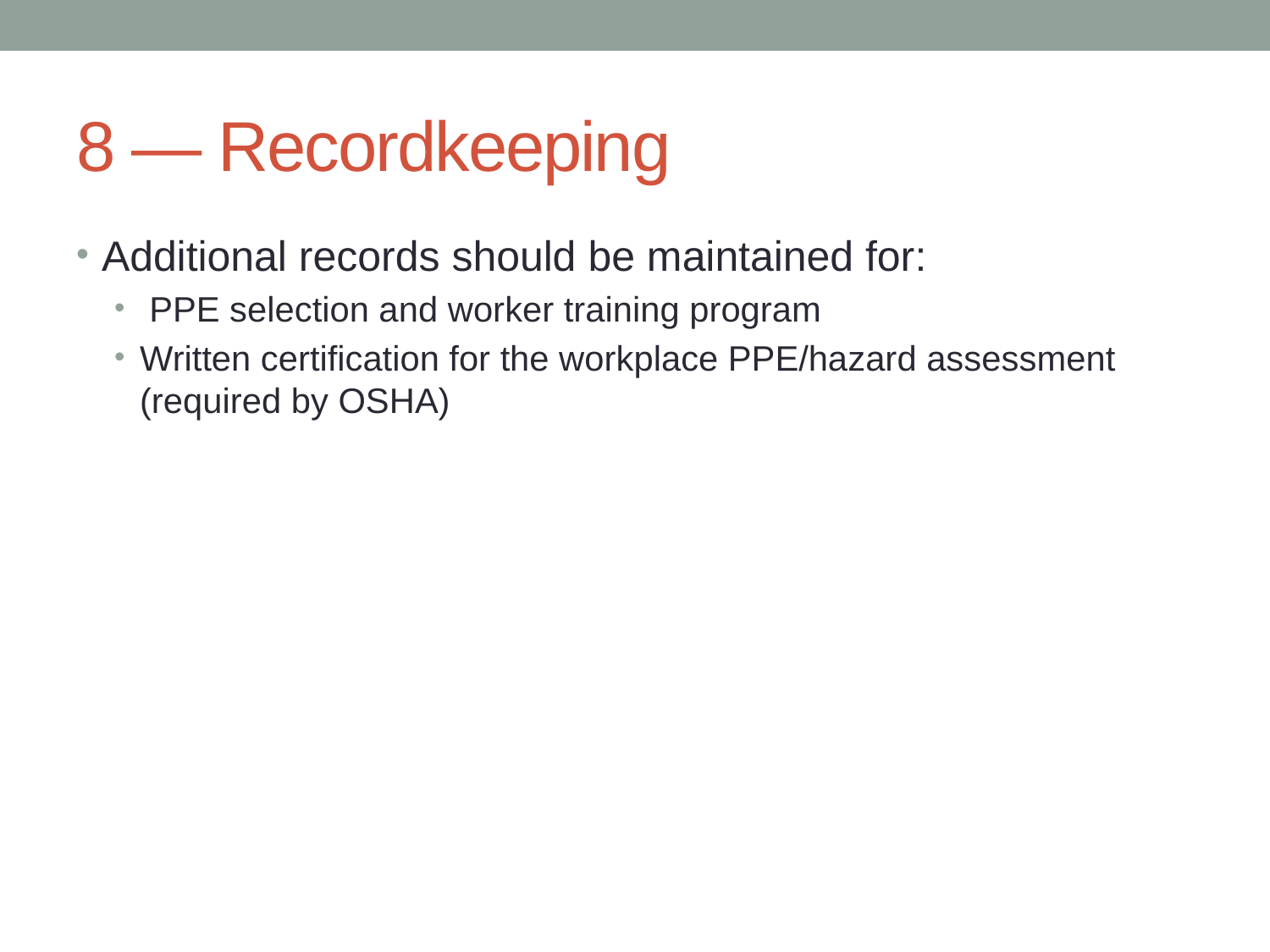

# 8 — Recordkeeping
Additional records should be maintained for:
 PPE selection and worker training program
Written certification for the workplace PPE/hazard assessment (required by OSHA)